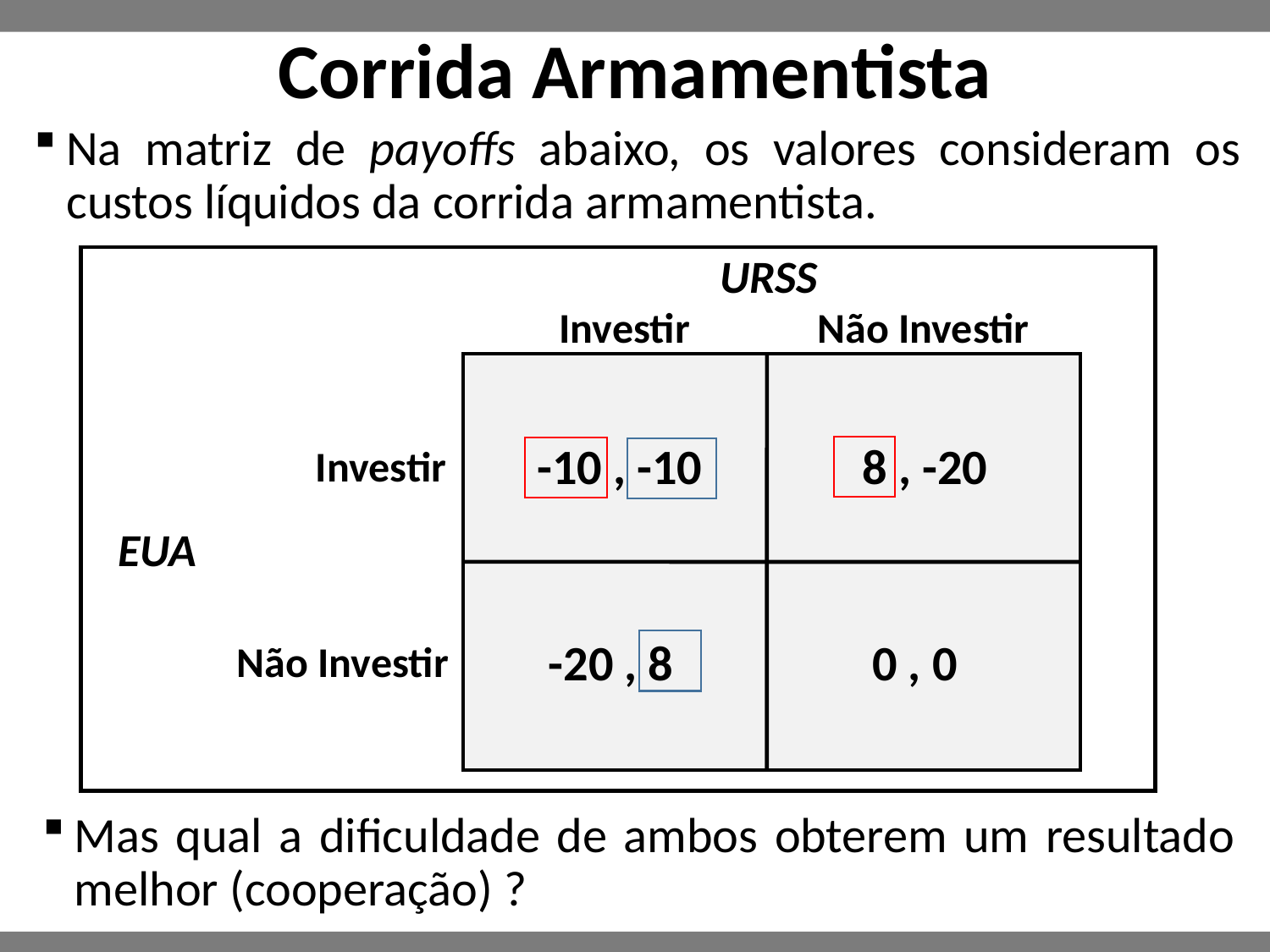

# Corrida Armamentista
Na matriz de payoffs abaixo, os valores consideram os custos líquidos da corrida armamentista.
URSS

-10 , -10
EUA

Não Investir
Investir
8 , -20
Investir

0 , 0
-20 , 8
Não Investir

Mas qual a dificuldade de ambos obterem um resultado melhor (cooperação) ?